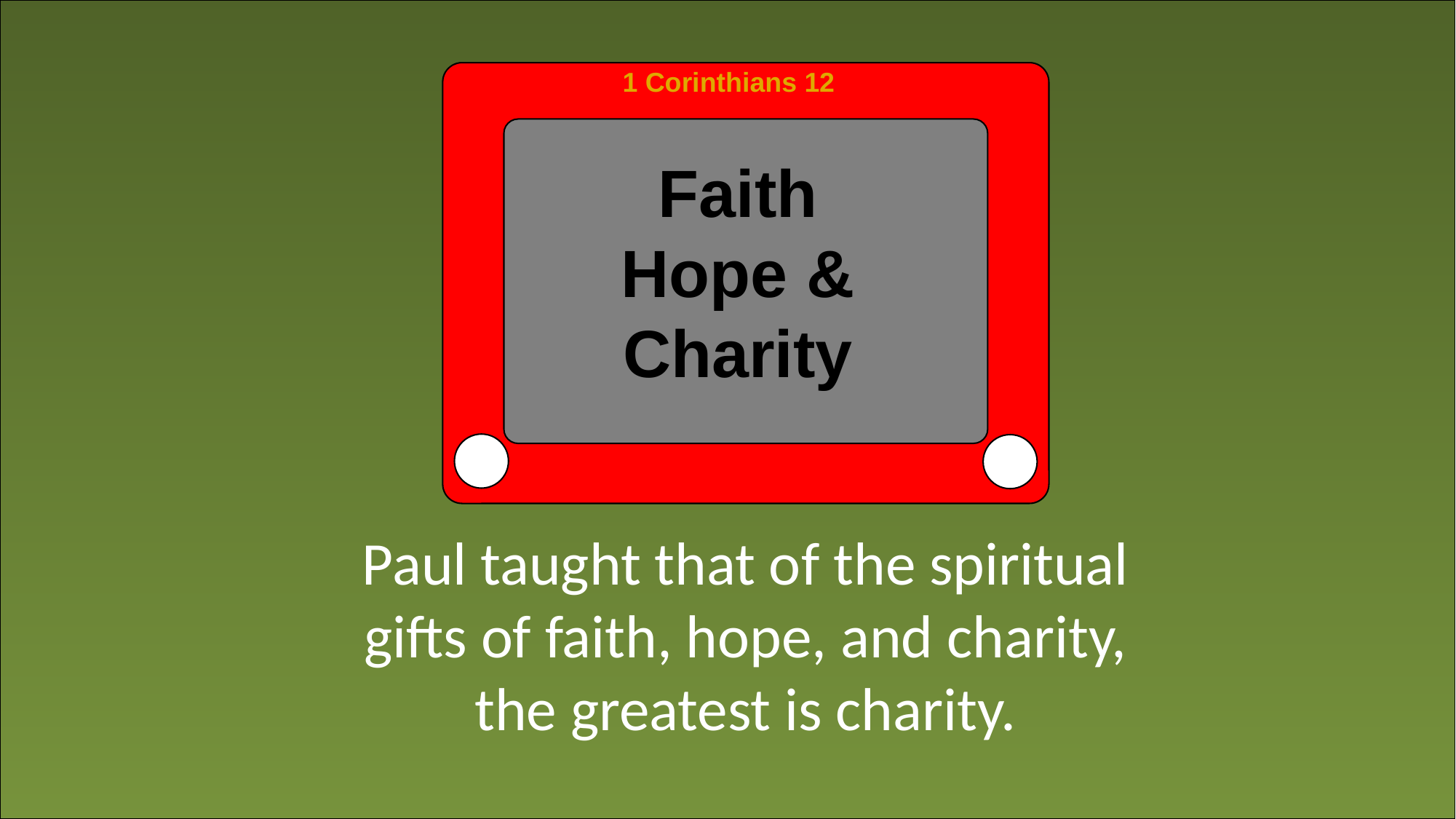

1 Corinthians 12

Faith
Hope & Charity
Paul taught that of the spiritual gifts of faith, hope, and charity, the greatest is charity.